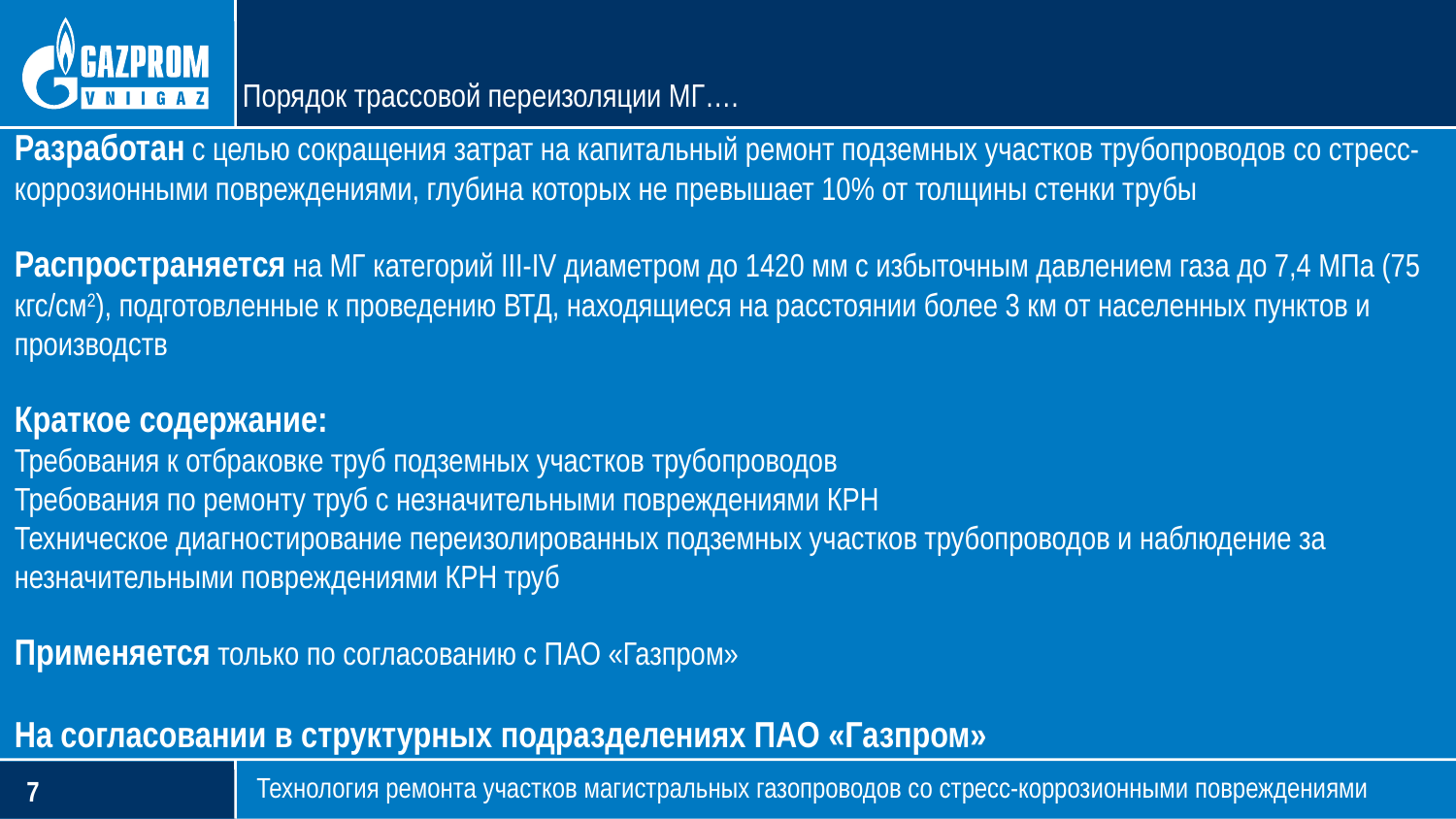

# Порядок трассовой переизоляции МГ….
Разработан с целью сокращения затрат на капитальный ремонт подземных участков трубопроводов со стресс-коррозионными повреждениями, глубина которых не превышает 10% от толщины стенки трубы

Распространяется на МГ категорий III-IV диаметром до 1420 мм с избыточным давлением газа до 7,4 МПа (75 кгс/см2), подготовленные к проведению ВТД, находящиеся на расстоянии более 3 км от населенных пунктов и производств

Краткое содержание:
Требования к отбраковке труб подземных участков трубопроводов
Требования по ремонту труб с незначительными повреждениями КРН
Техническое диагностирование переизолированных подземных участков трубопроводов и наблюдение за незначительными повреждениями КРН труб

Применяется только по согласованию с ПАО «Газпром»

На согласовании в структурных подразделениях ПАО «Газпром»